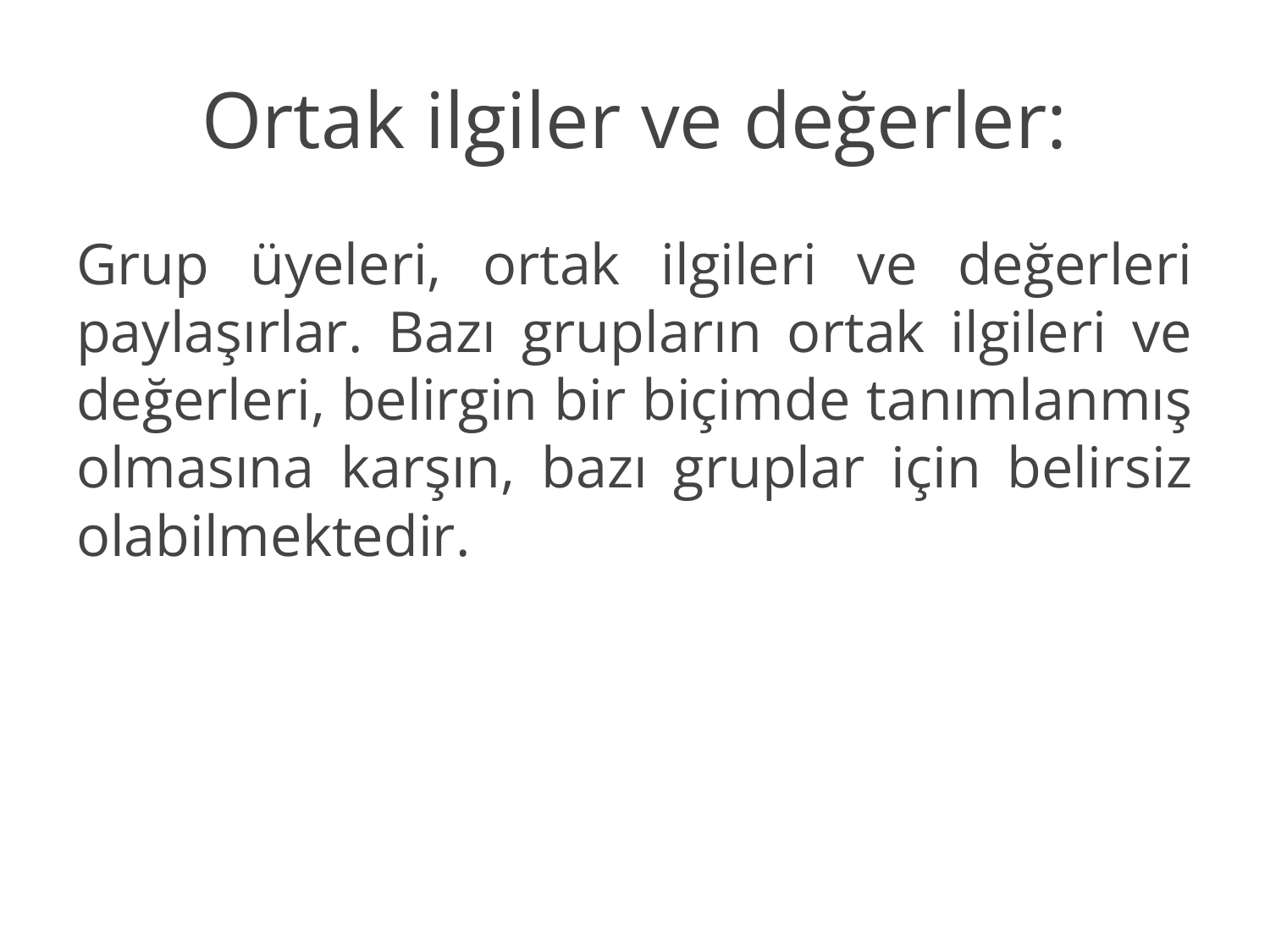

# Ortak ilgiler ve değerler:
Grup üyeleri, ortak ilgileri ve değerleri paylaşırlar. Bazı grupların ortak ilgileri ve değerleri, belirgin bir biçimde tanımlanmış olmasına karşın, bazı gruplar için belirsiz olabilmektedir.